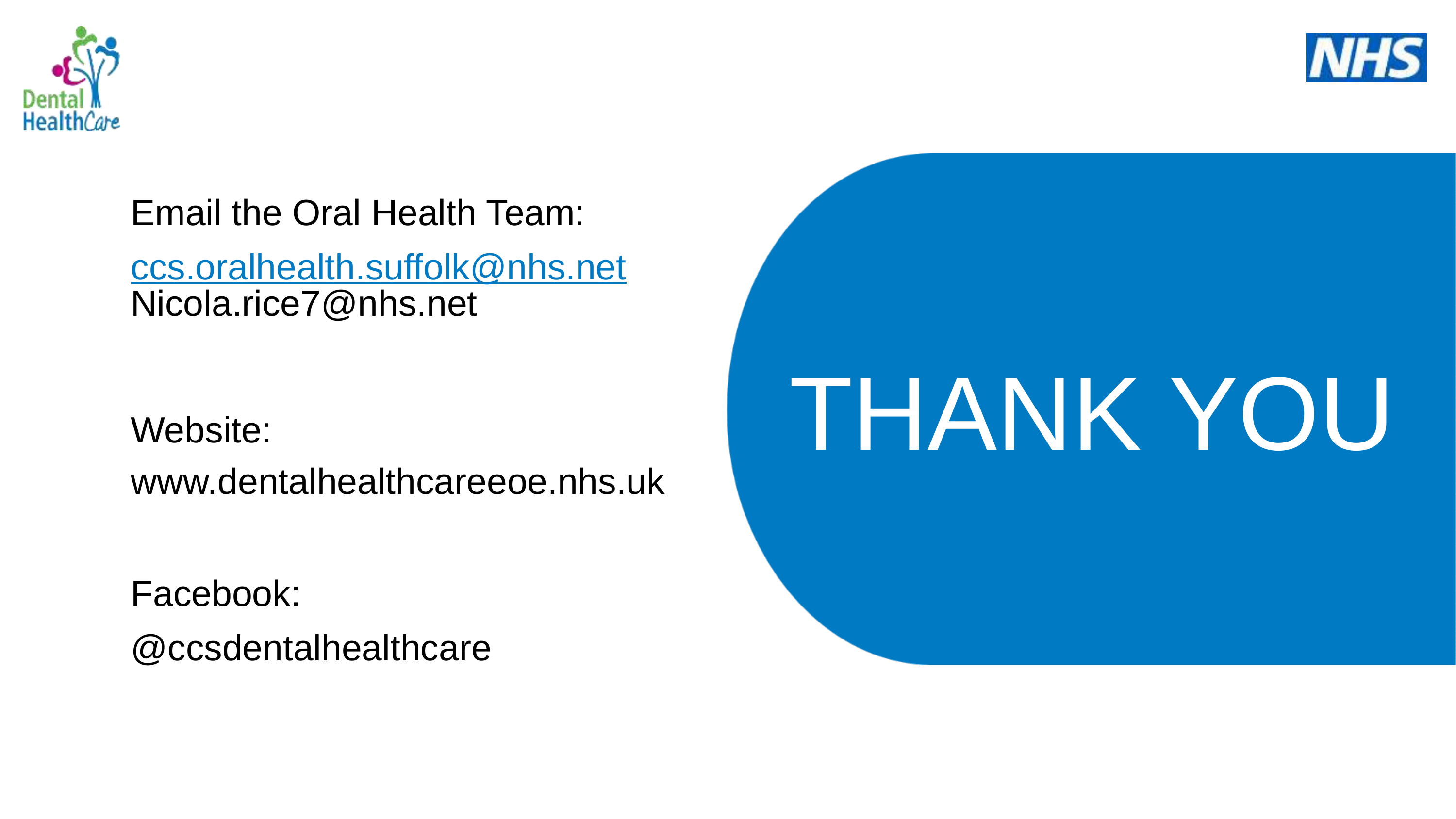

Email the Oral Health Team: ccs.oralhealth.suffolk@nhs.net
Nicola.rice7@nhs.net
THANK YOU

Website:
www.dentalhealthcareeoe.nhs.uk
Facebook:
@ccsdentalhealthcare